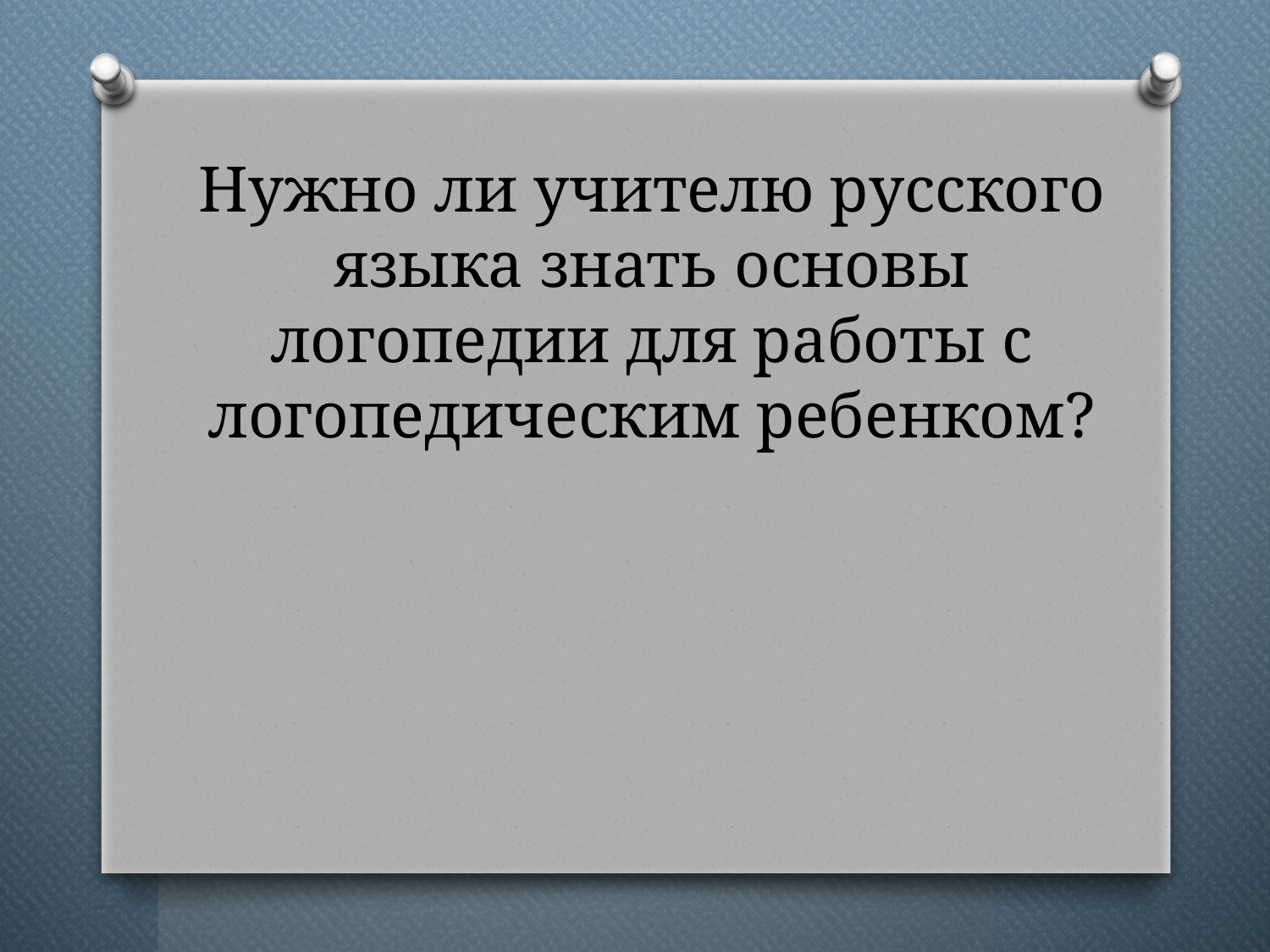

# Нужно ли учителю русского языка знать основы логопедии для работы с логопедическим ребенком?